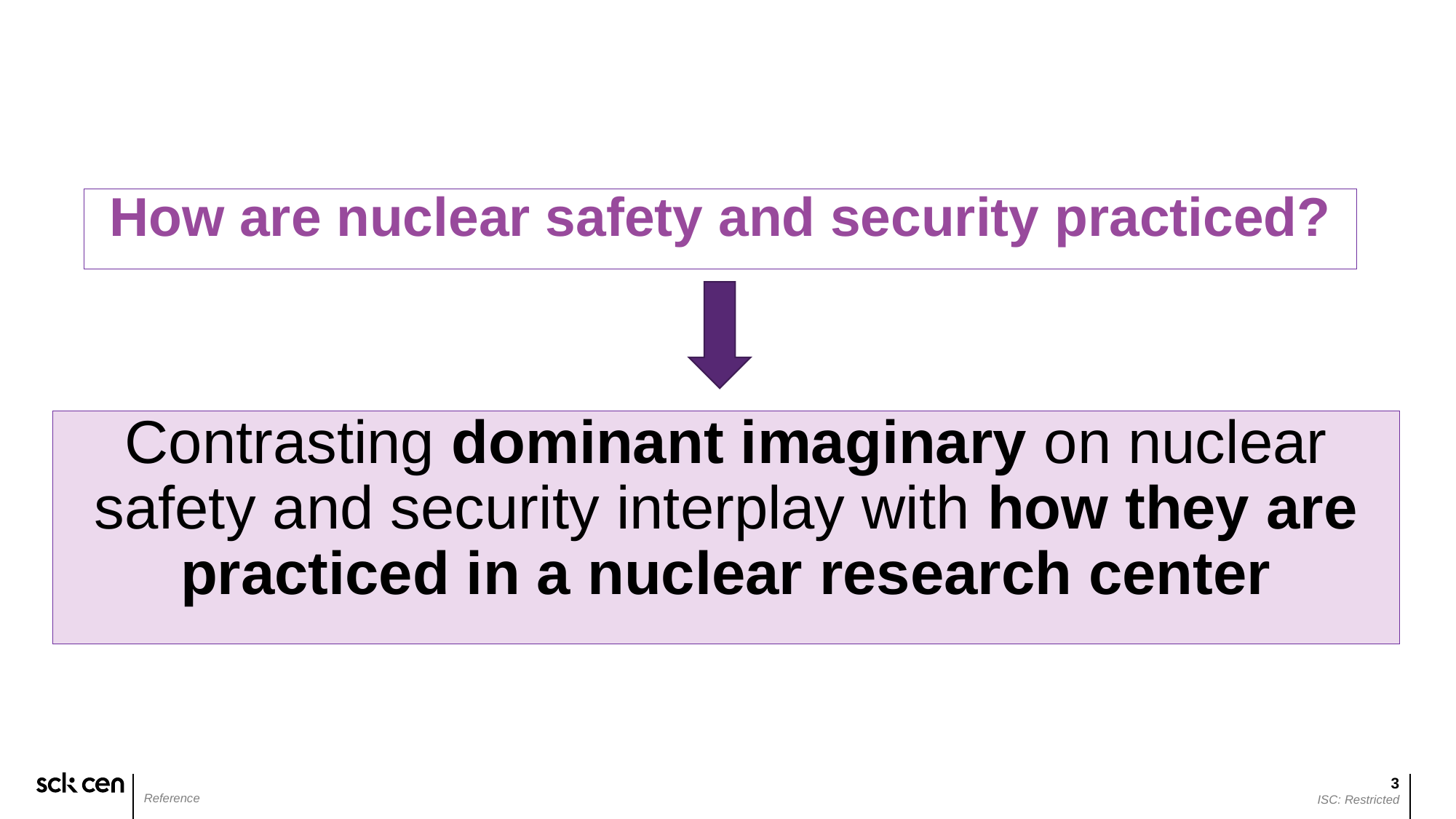

# How are nuclear safety and security practiced?

Contrasting dominant imaginary on nuclear safety and security interplay with how they are practiced in a nuclear research center
3